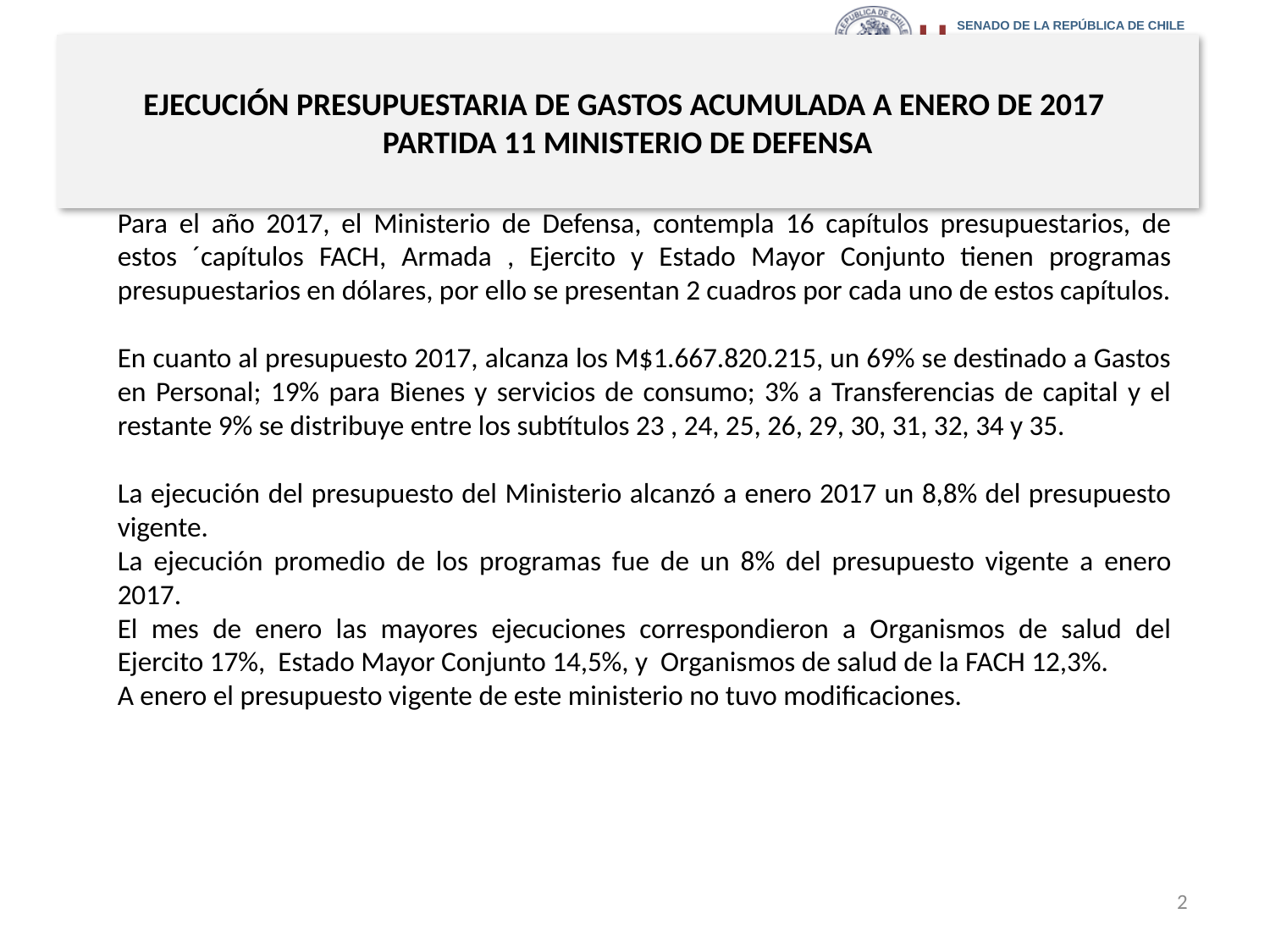

# EJECUCIÓN PRESUPUESTARIA DE GASTOS ACUMULADA A ENERO DE 2017 PARTIDA 11 MINISTERIO DE DEFENSA

Para el año 2017, el Ministerio de Defensa, contempla 16 capítulos presupuestarios, de estos ´capítulos FACH, Armada , Ejercito y Estado Mayor Conjunto tienen programas presupuestarios en dólares, por ello se presentan 2 cuadros por cada uno de estos capítulos.

En cuanto al presupuesto 2017, alcanza los M$1.667.820.215, un 69% se destinado a Gastos en Personal; 19% para Bienes y servicios de consumo; 3% a Transferencias de capital y el restante 9% se distribuye entre los subtítulos 23 , 24, 25, 26, 29, 30, 31, 32, 34 y 35.

La ejecución del presupuesto del Ministerio alcanzó a enero 2017 un 8,8% del presupuesto vigente.
La ejecución promedio de los programas fue de un 8% del presupuesto vigente a enero 2017.
El mes de enero las mayores ejecuciones correspondieron a Organismos de salud del Ejercito 17%,  Estado Mayor Conjunto 14,5%, y  Organismos de salud de la FACH 12,3%.
A enero el presupuesto vigente de este ministerio no tuvo modificaciones.
2